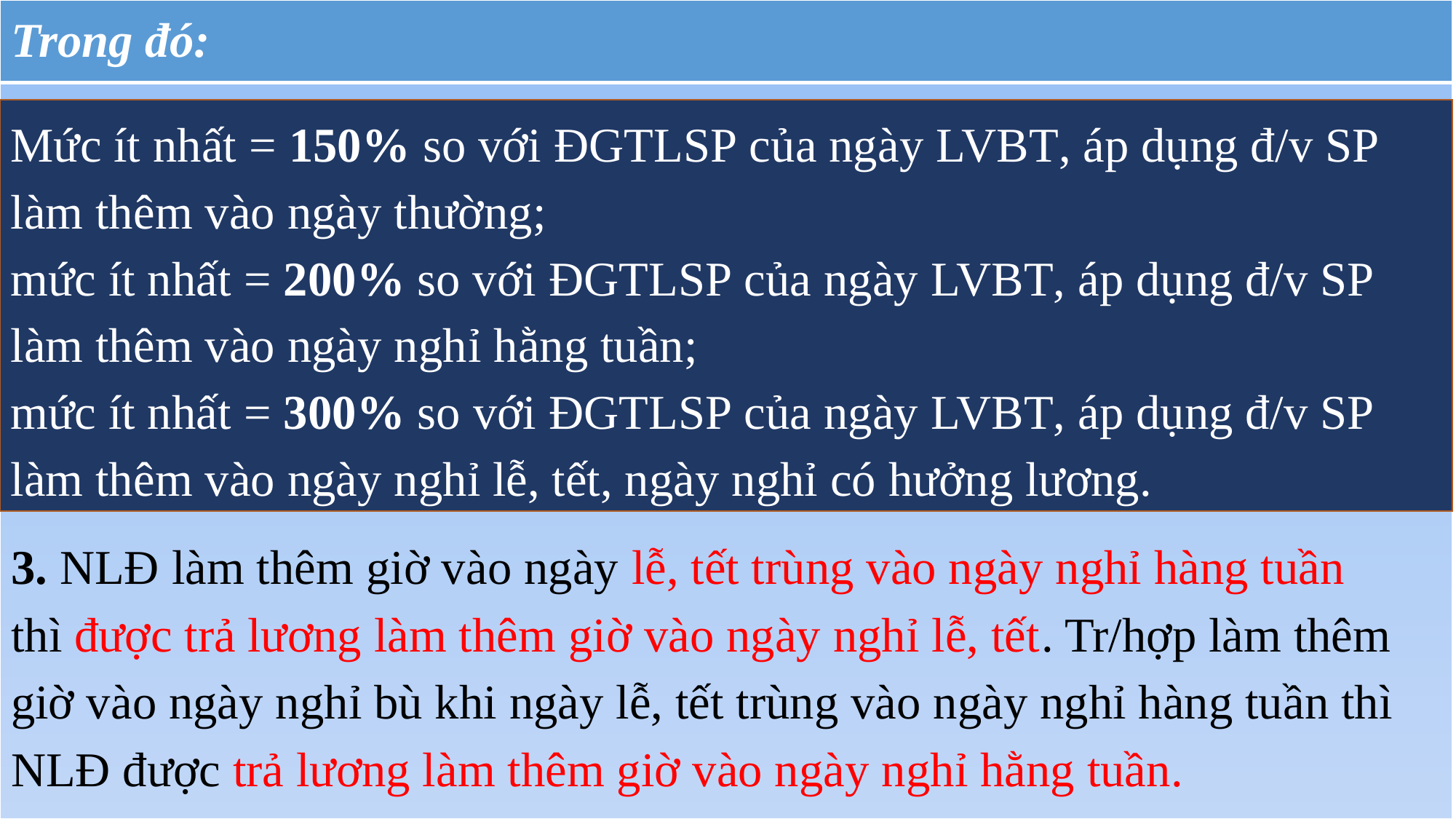

| Trong đó: |
| --- |
| 3. NLĐ làm thêm giờ vào ngày lễ, tết trùng vào ngày nghỉ hàng tuần thì được trả lương làm thêm giờ vào ngày nghỉ lễ, tết. Tr/hợp làm thêm giờ vào ngày nghỉ bù khi ngày lễ, tết trùng vào ngày nghỉ hàng tuần thì NLĐ được trả lương làm thêm giờ vào ngày nghỉ hằng tuần. |
Mức ít nhất = 150% so với ĐGTLSP của ngày LVBT, áp dụng đ/v SP làm thêm vào ngày thường;
mức ít nhất = 200% so với ĐGTLSP của ngày LVBT, áp dụng đ/v SP làm thêm vào ngày nghỉ hằng tuần;
mức ít nhất = 300% so với ĐGTLSP của ngày LVBT, áp dụng đ/v SP làm thêm vào ngày nghỉ lễ, tết, ngày nghỉ có hưởng lương.
50